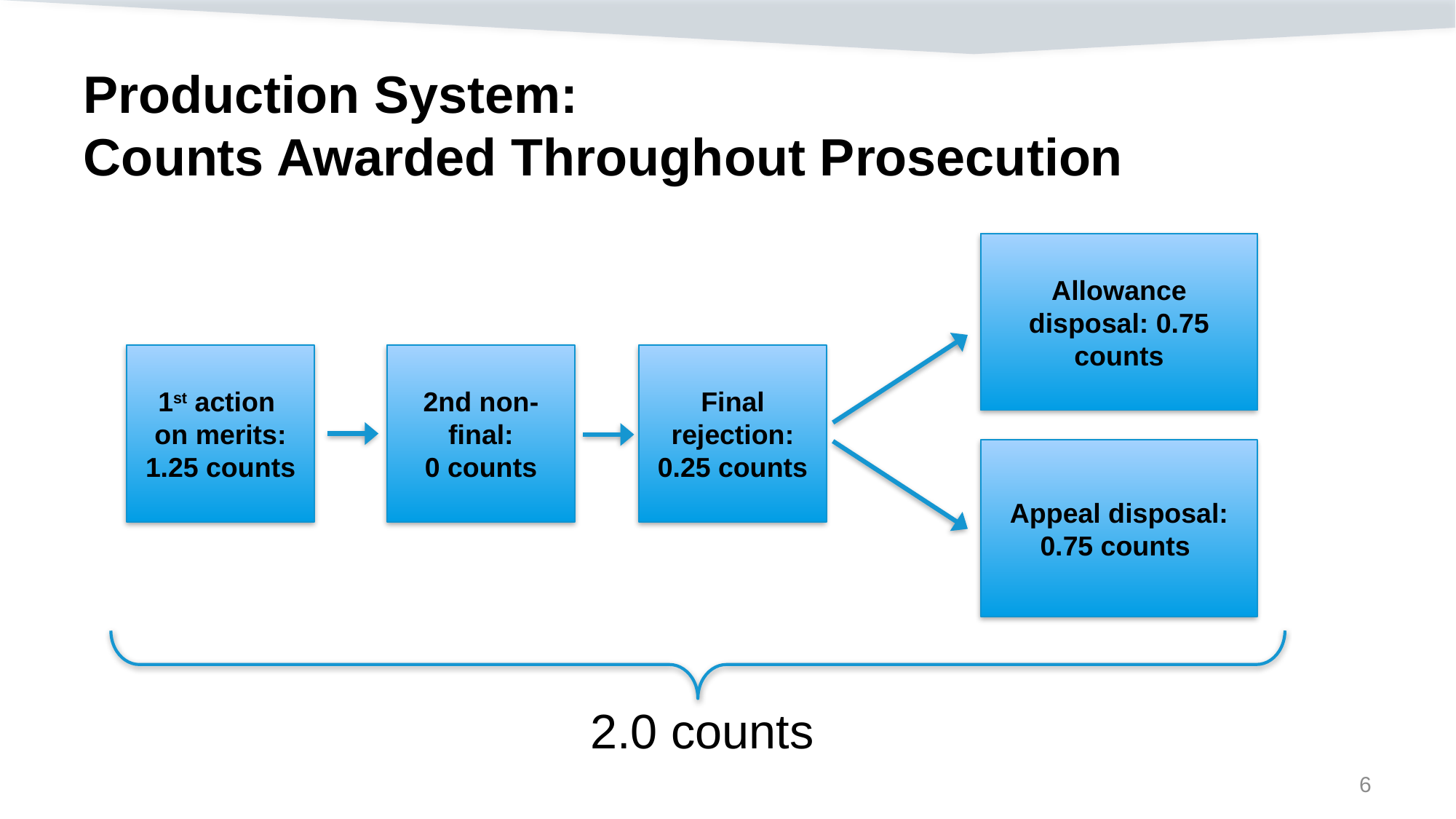

# Production System: Counts Awarded Throughout Prosecution

Allowance disposal: 0.75 counts
1st action
on merits:
1.25 counts
2nd non-final:
0 counts
Final rejection:
0.25 counts
Appeal disposal: 0.75 counts
2.0 counts
6